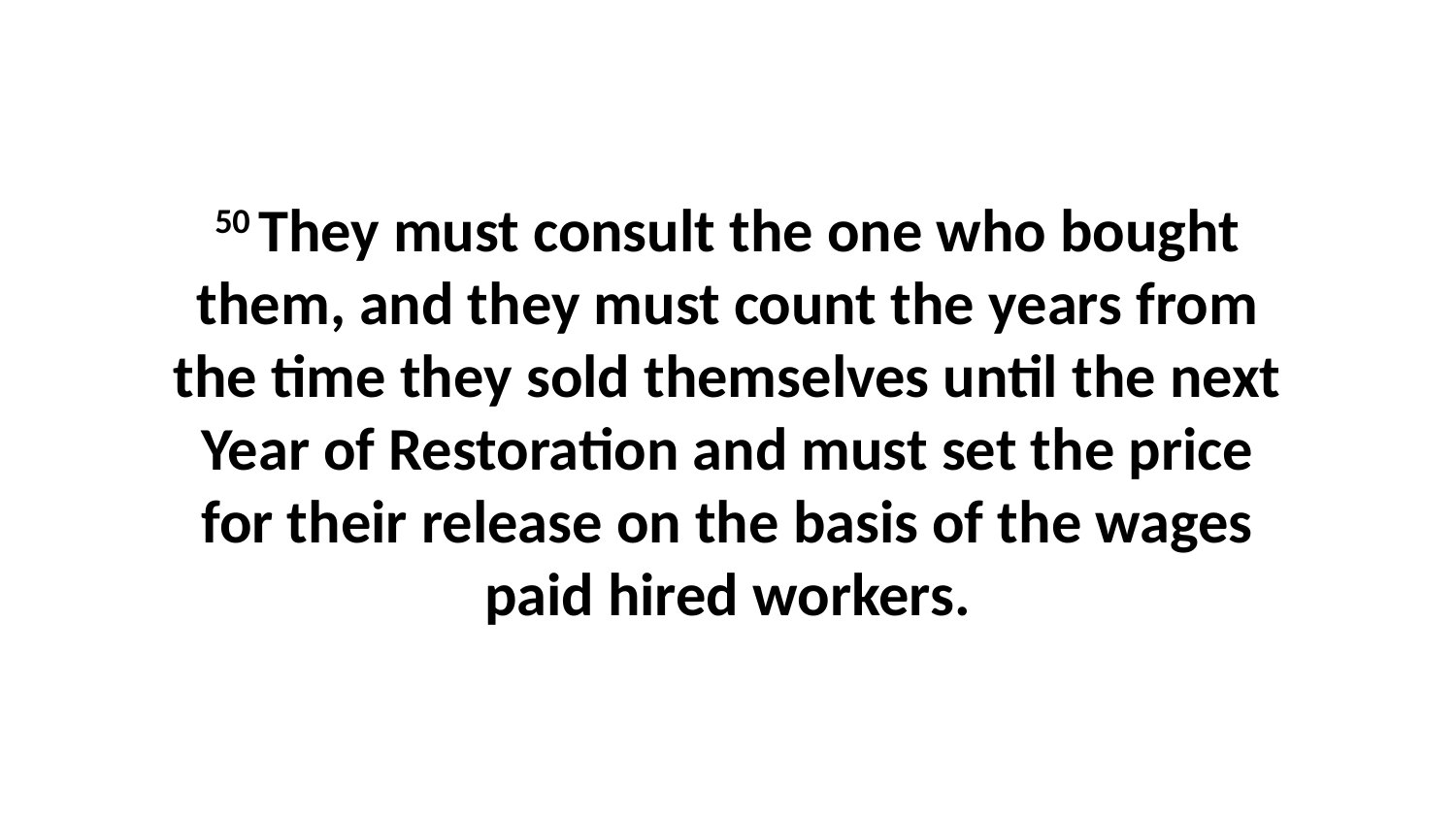

50 They must consult the one who bought them, and they must count the years from the time they sold themselves until the next Year of Restoration and must set the price for their release on the basis of the wages paid hired workers.